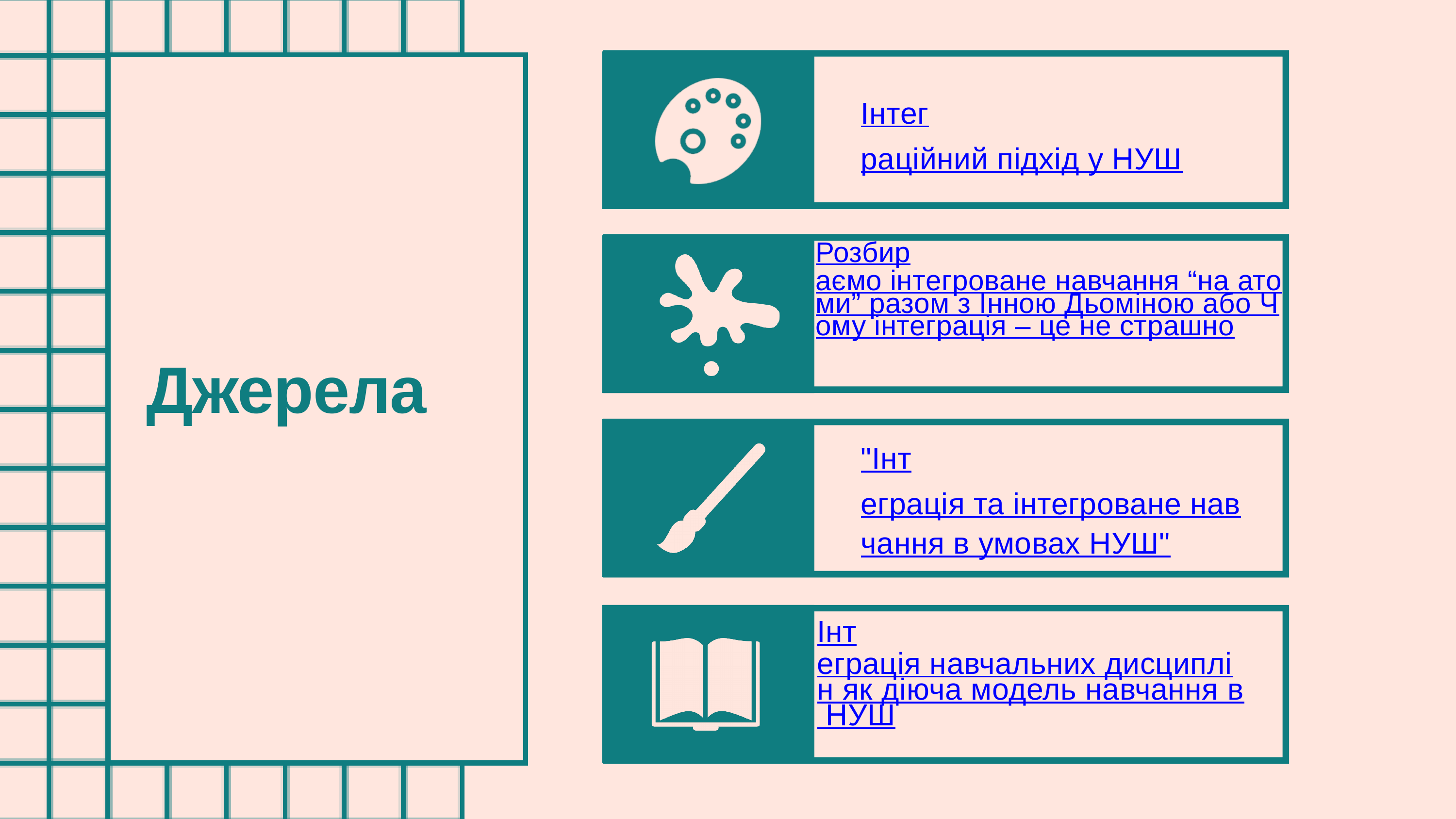

Інтеграційний підхід у НУШ

Розбираємо інтегроване навчання “на атоми” разом з Інною Дьоміною або Чому інтеграція – це не страшно

Джерела

"Інтеграція та інтегроване навчання в умовах НУШ"

Інтеграція навчальних дисциплін як діюча модель навчання в НУШ